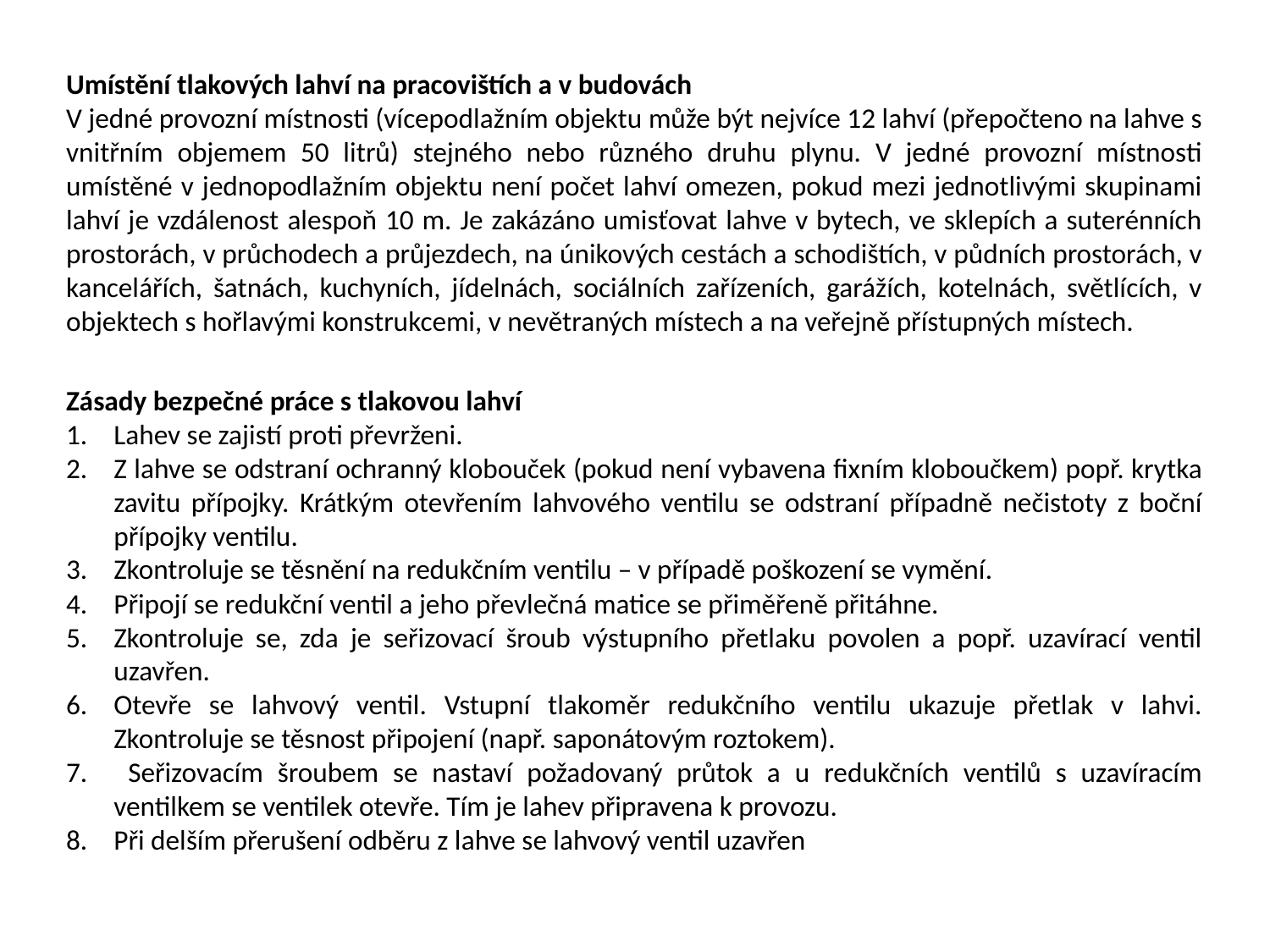

Umístění tlakových lahví na pracovištích a v budovách
V jedné provozní místnosti (vícepodlažním objektu může být nejvíce 12 lahví (přepočteno na lahve s vnitřním objemem 50 litrů) stejného nebo různého druhu plynu. V jedné provozní místnosti umístěné v jednopodlažním objektu není počet lahví omezen, pokud mezi jednotlivými skupinami lahví je vzdálenost alespoň 10 m. Je zakázáno umisťovat lahve v bytech, ve sklepích a suterénních prostorách, v průchodech a průjezdech, na únikových cestách a schodištích, v půdních prostorách, v kancelářích, šatnách, kuchyních, jídelnách, sociálních zařízeních, garážích, kotelnách, světlících, v objektech s hořlavými konstrukcemi, v nevětraných místech a na veřejně přístupných místech.

Zásady bezpečné práce s tlakovou lahví
Lahev se zajistí proti převrženi.
Z lahve se odstraní ochranný klobouček (pokud není vybavena fixním kloboučkem) popř. krytka zavitu přípojky. Krátkým otevřením lahvového ventilu se odstraní případně nečistoty z boční přípojky ventilu.
Zkontroluje se těsnění na redukčním ventilu – v případě poškození se vymění.
Připojí se redukční ventil a jeho převlečná matice se přiměřeně přitáhne.
Zkontroluje se, zda je seřizovací šroub výstupního přetlaku povolen a popř. uzavírací ventil uzavřen.
Otevře se lahvový ventil. Vstupní tlakoměr redukčního ventilu ukazuje přetlak v lahvi. Zkontroluje se těsnost připojení (např. saponátovým roztokem).
 Seřizovacím šroubem se nastaví požadovaný průtok a u redukčních ventilů s uzavíracím ventilkem se ventilek otevře. Tím je lahev připravena k provozu.
Při delším přerušení odběru z lahve se lahvový ventil uzavřen